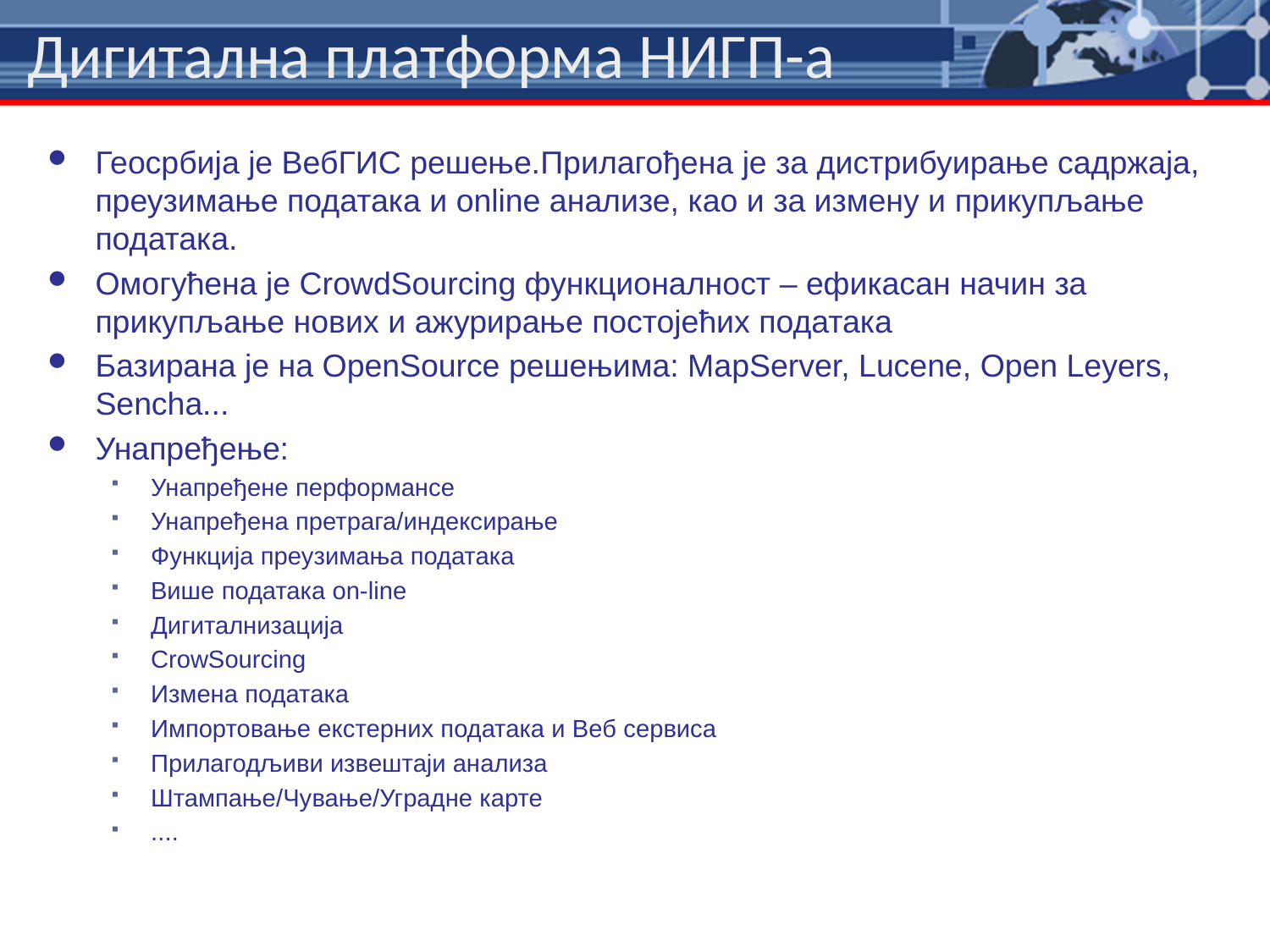

# Дигитална платформа НИГП-а
Геосрбија је ВебГИС решење.Прилагођена је за дистрибуирање садржаја, преузимање података и online анализе, као и за измену и прикупљање података.
Омогућена је CrowdSourcing функционалност – ефикасан начин за прикупљање нових и ажурирање постојећих података
Базирана је на OpenSource решењима: MapServer, Lucene, Open Leyers, Sencha...
Унапређење:
Унапређене перформансе
Унапређена претрага/индексирање
Функција преузимања података
Више података on-line
Дигиталнизација
CrowSourcing
Измена података
Импортовање екстерних података и Веб сервиса
Прилагодљиви извештаји анализа
Штампање/Чување/Уградне карте
....